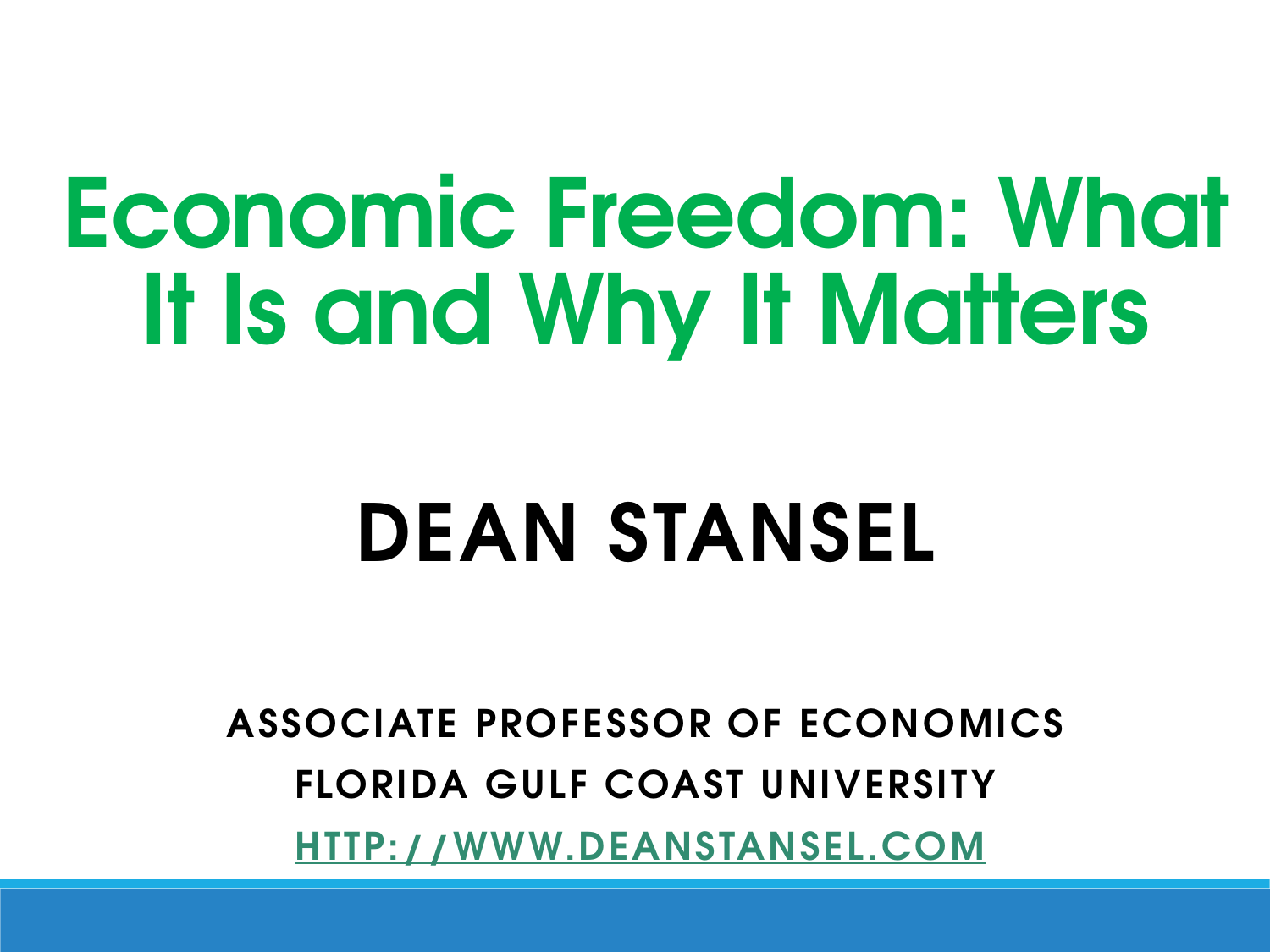

# Economic Freedom: What It Is and Why It Matters
Dean Stansel

Associate Professor of Economics
Florida Gulf Coast University
http://www.deanstansel.com